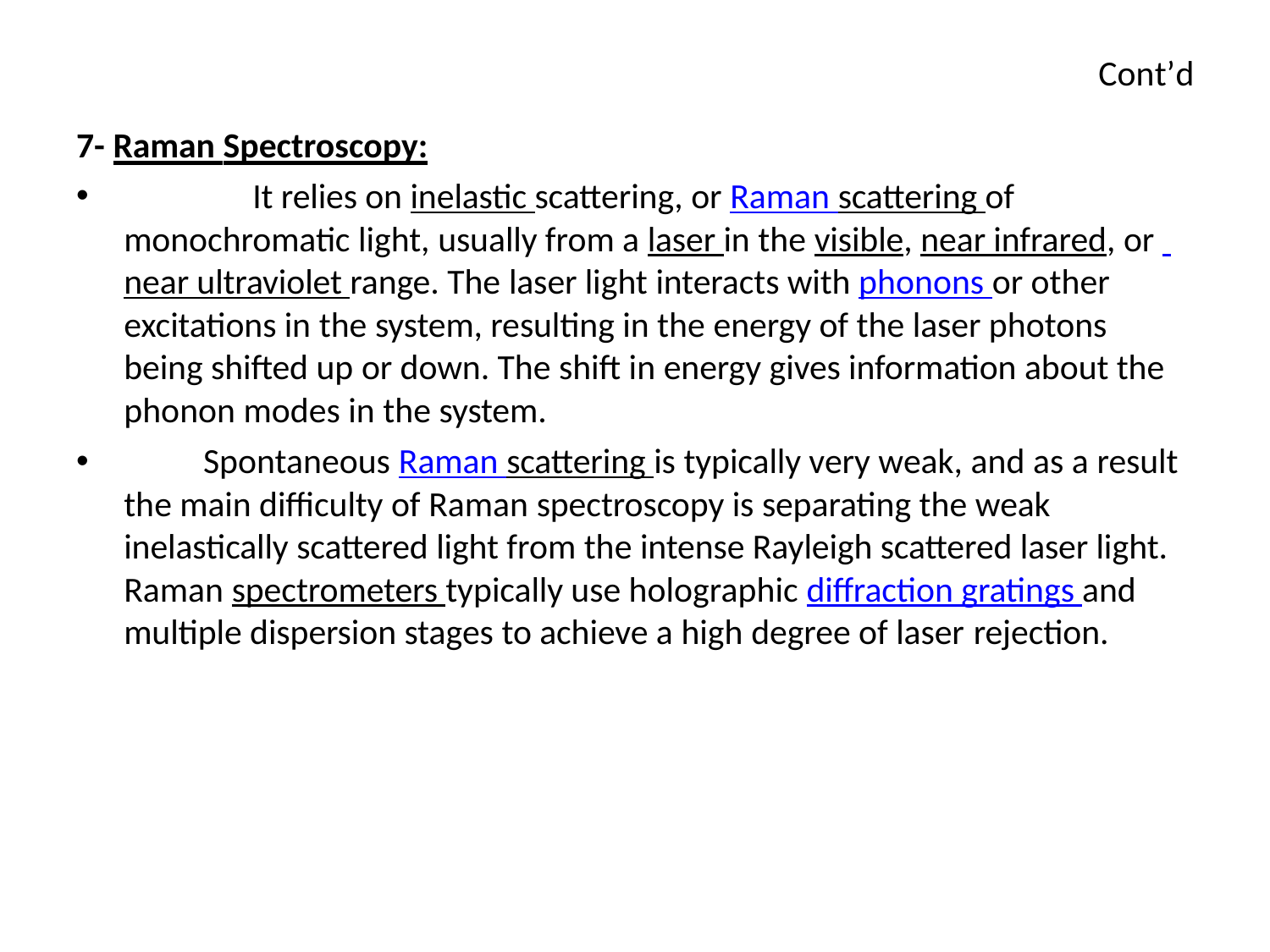

# Cont’d
7- Raman Spectroscopy:
	It relies on inelastic scattering, or Raman scattering of  monochromatic light, usually from a laser in the visible, near infrared, or  near ultraviolet range. The laser light interacts with phonons or other  excitations in the system, resulting in the energy of the laser photons  being shifted up or down. The shift in energy gives information about the  phonon modes in the system.
Spontaneous Raman scattering is typically very weak, and as a result  the main difficulty of Raman spectroscopy is separating the weak  inelastically scattered light from the intense Rayleigh scattered laser light.  Raman spectrometers typically use holographic diffraction gratings and  multiple dispersion stages to achieve a high degree of laser rejection.
•